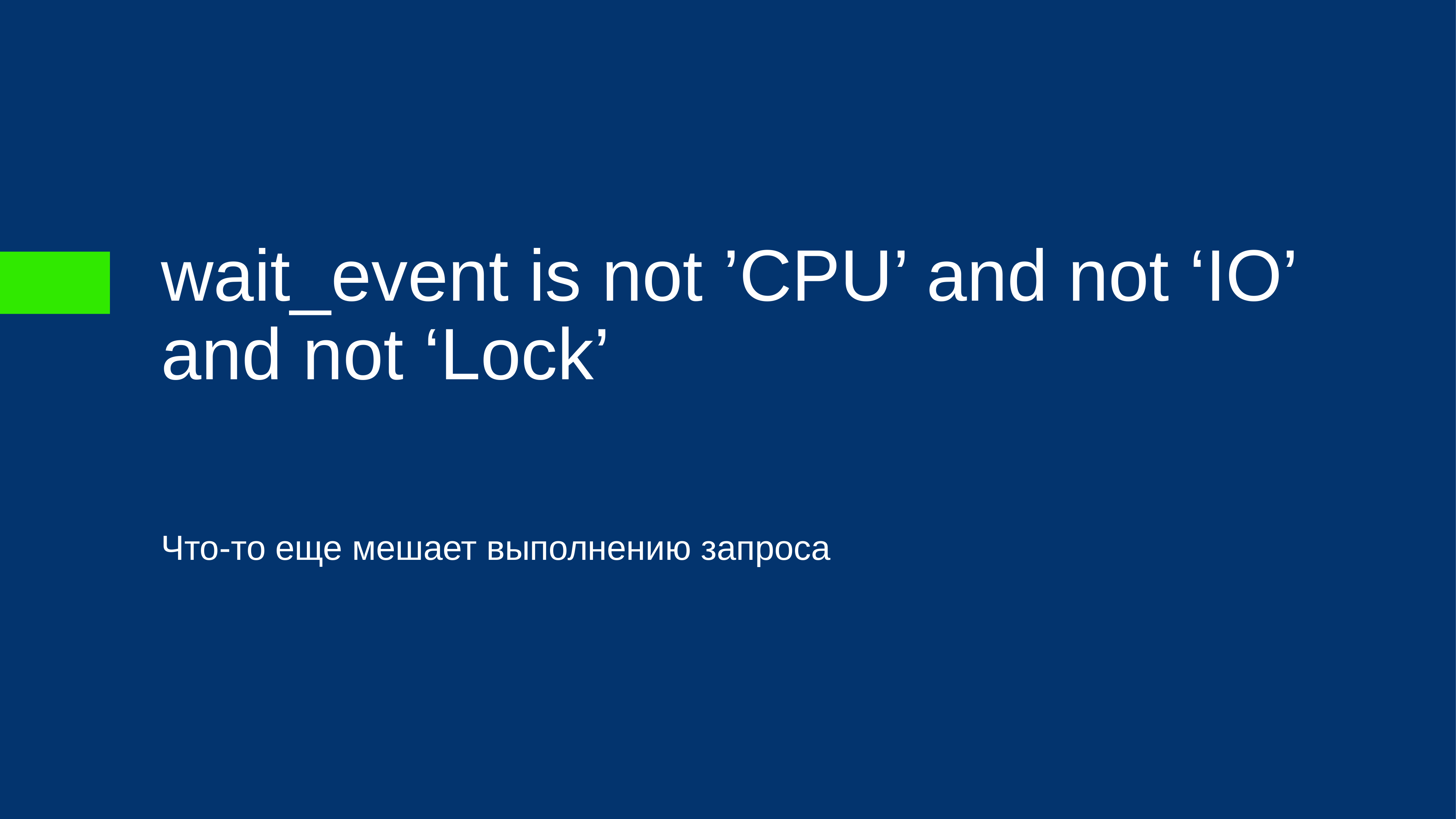

# wait_event is not ’CPU’ and not ‘IO’ and not ‘Lock’
Что-то еще мешает выполнению запроса